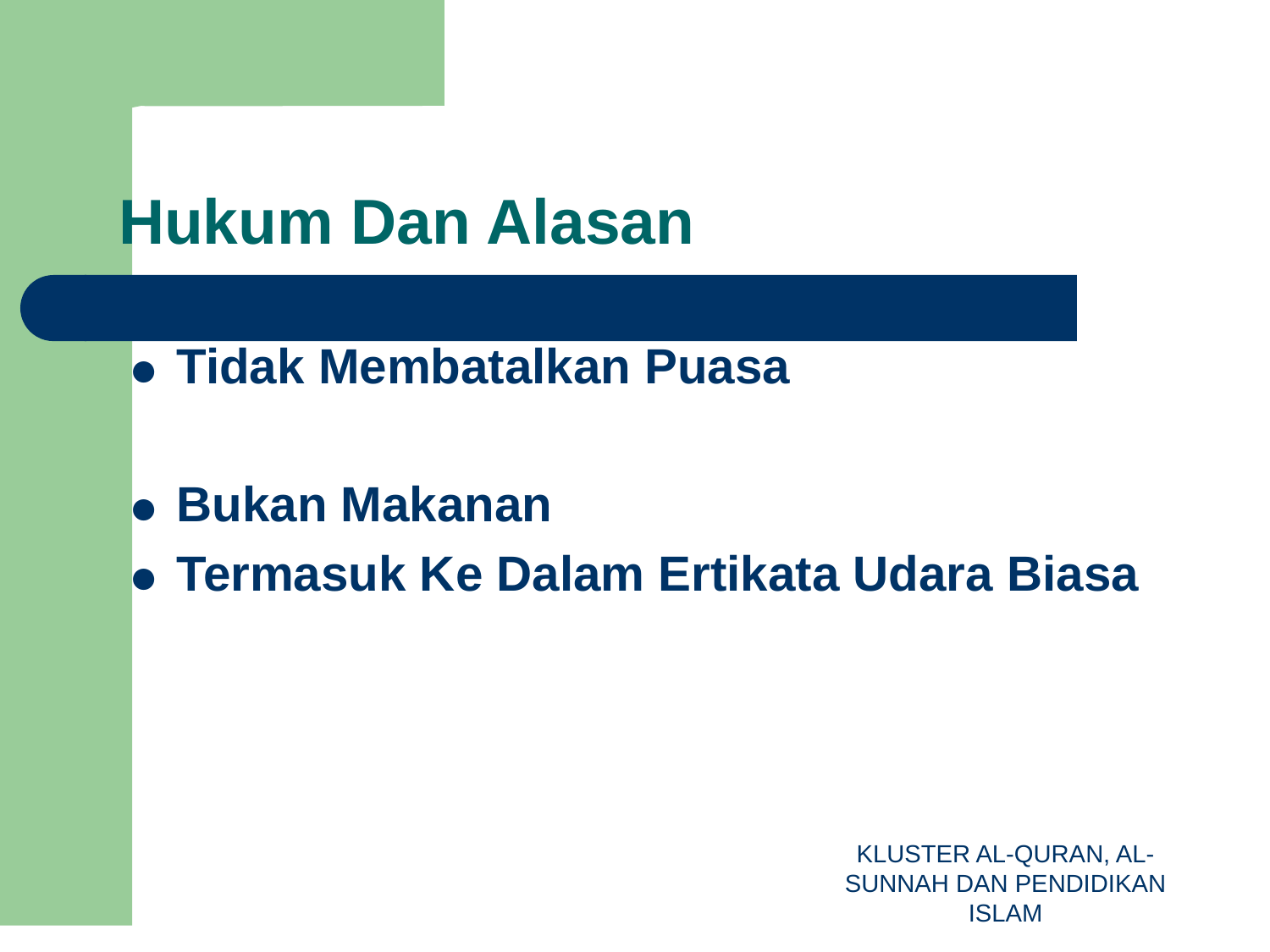

# Hukum Dan Alasan
Tidak Membatalkan Puasa

Bukan Makanan
Termasuk Ke Dalam Ertikata Udara Biasa
KLUSTER AL-QURAN, AL-SUNNAH DAN PENDIDIKAN ISLAM